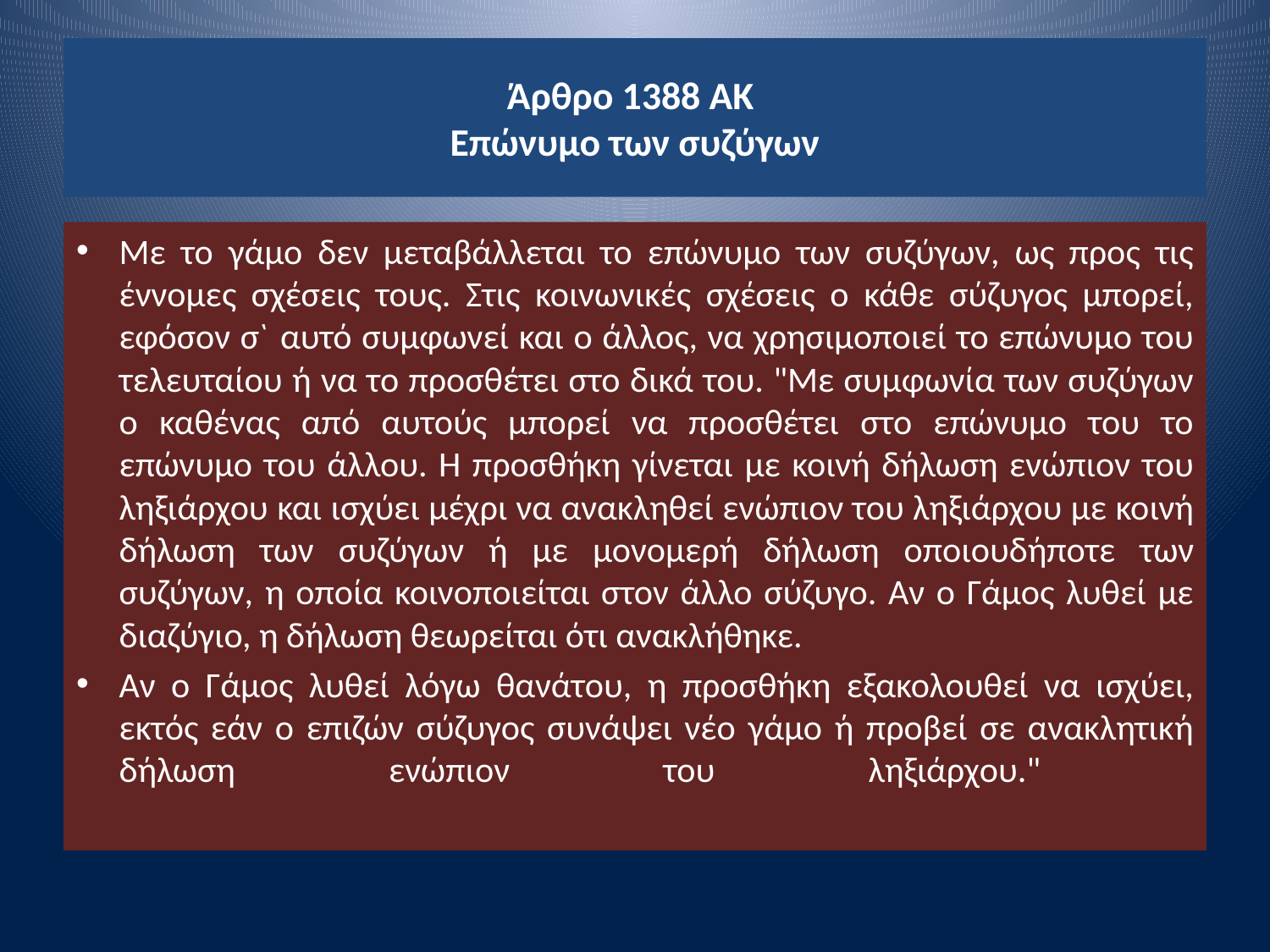

# Άρθρο 1388 ΑΚ Επώνυμο των συζύγων
Με το γάμο δεν μεταβάλλεται το επώνυμο των συζύγων, ως προς τις έννομες σχέσεις τους. Στις κοινωνικές σχέσεις ο κάθε σύζυγος μπορεί, εφόσον σ` αυτό συμφωνεί και ο άλλος, να χρησιμοποιεί το επώνυμο του τελευταίου ή να το προσθέτει στο δικά του. "Με συμφωνία των συζύγων ο καθένας από αυτούς μπορεί να προσθέτει στο επώνυμο του το επώνυμο του άλλου. Η προσθήκη γίνεται με κοινή δήλωση ενώπιον του ληξιάρχου και ισχύει μέχρι να ανακληθεί ενώπιον του ληξιάρχου με κοινή δήλωση των συζύγων ή με μονομερή δήλωση οποιουδήποτε των συζύγων, η οποία κοινοποιείται στον άλλο σύζυγο. Αν ο Γάμος λυθεί με διαζύγιο, η δήλωση θεωρείται ότι ανακλήθηκε.
Αν ο Γάμος λυθεί λόγω θανάτου, η προσθήκη εξακολουθεί να ισχύει, εκτός εάν ο επιζών σύζυγος συνάψει νέο γάμο ή προβεί σε ανακλητική δήλωση ενώπιον του ληξιάρχου."